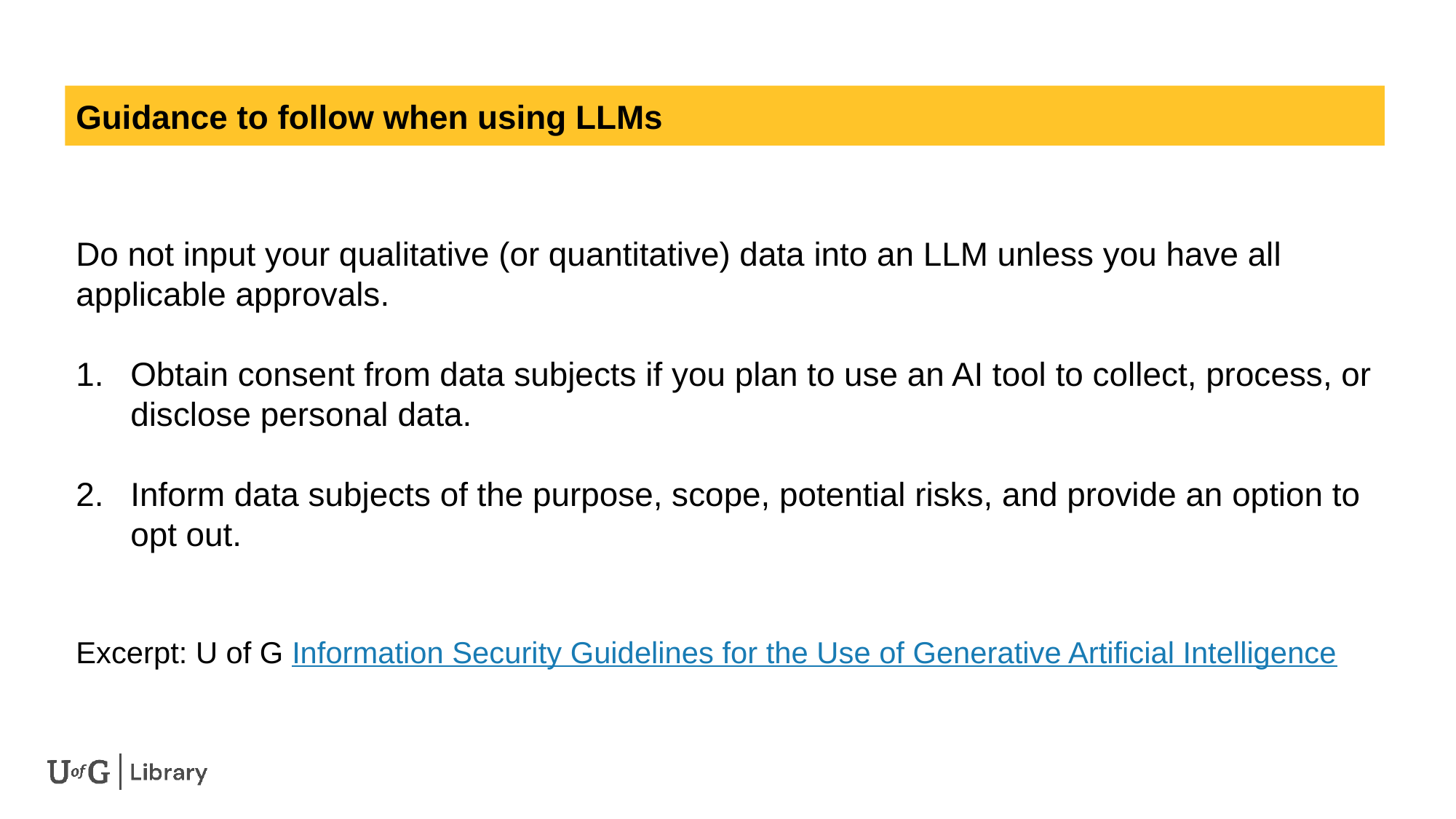

Guidance to follow when using LLMs
Do not input your qualitative (or quantitative) data into an LLM unless you have all applicable approvals.

Obtain consent from data subjects if you plan to use an AI tool to collect, process, or disclose personal data.

Inform data subjects of the purpose, scope, potential risks, and provide an option to opt out.

Excerpt: U of G Information Security Guidelines for the Use of Generative Artificial Intelligence